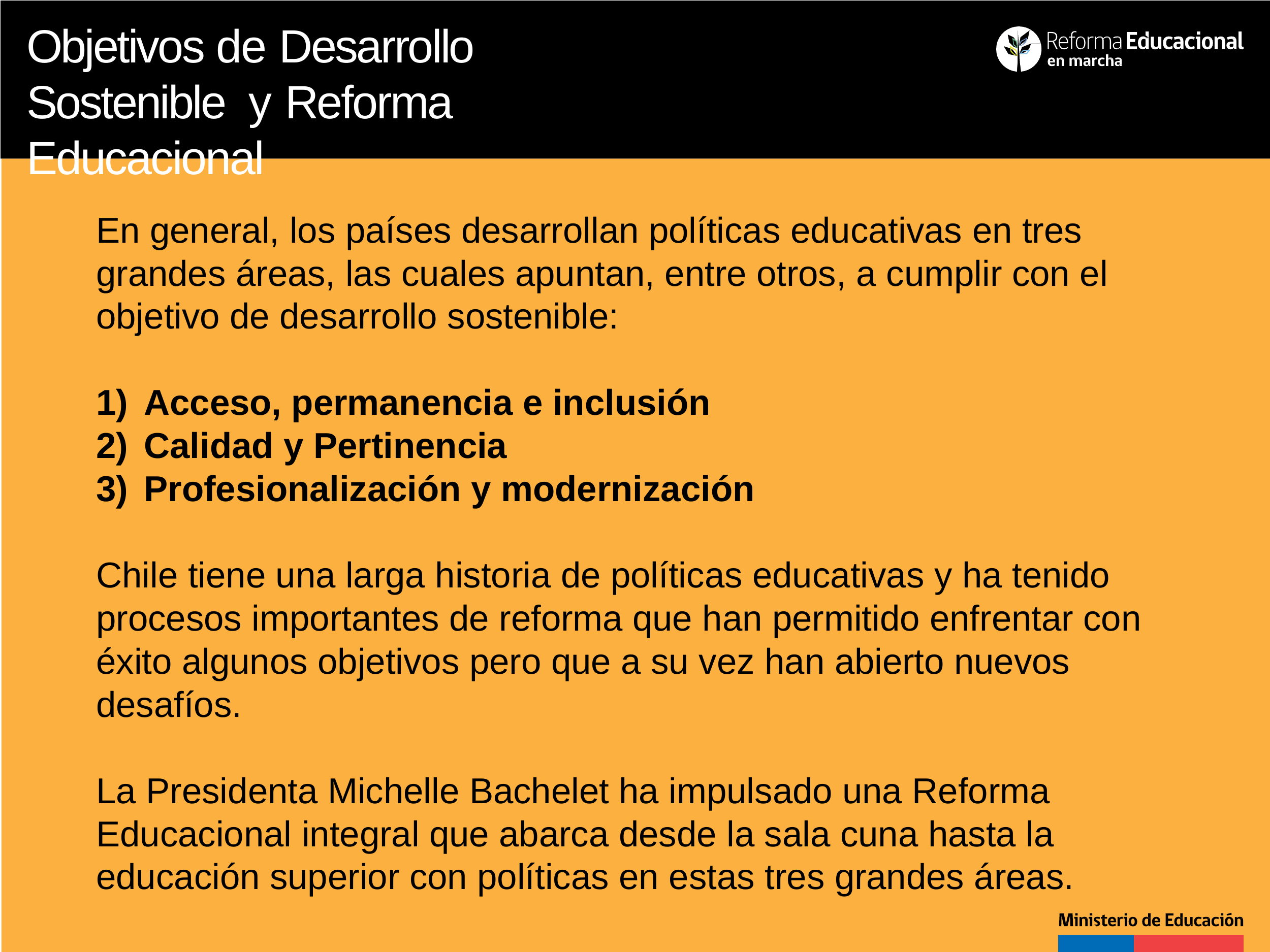

# Objetivos de Desarrollo Sostenible  y Reforma Educacional

En general, los países desarrollan políticas educativas en tres grandes áreas, las cuales apuntan, entre otros, a cumplir con el objetivo de desarrollo sostenible:

Acceso, permanencia e inclusión
Calidad y Pertinencia
Profesionalización y modernización

Chile tiene una larga historia de políticas educativas y ha tenido procesos importantes de reforma que han permitido enfrentar con éxito algunos objetivos pero que a su vez han abierto nuevos desafíos.

La Presidenta Michelle Bachelet ha impulsado una Reforma Educacional integral que abarca desde la sala cuna hasta la educación superior con políticas en estas tres grandes áreas.